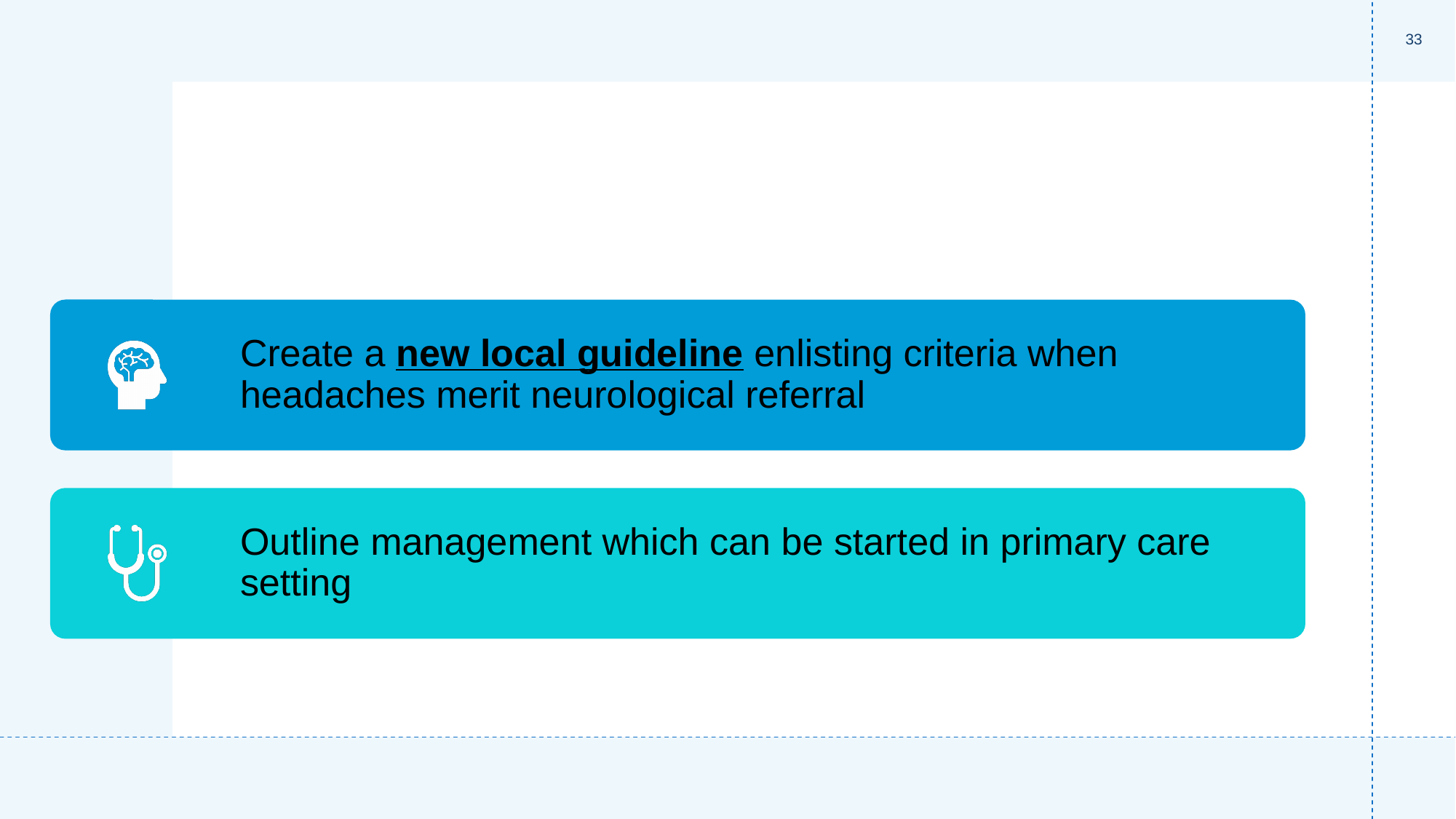

33
#
Create a new local guideline enlisting criteria when headaches merit neurological referral
Outline management which can be started in primary care setting